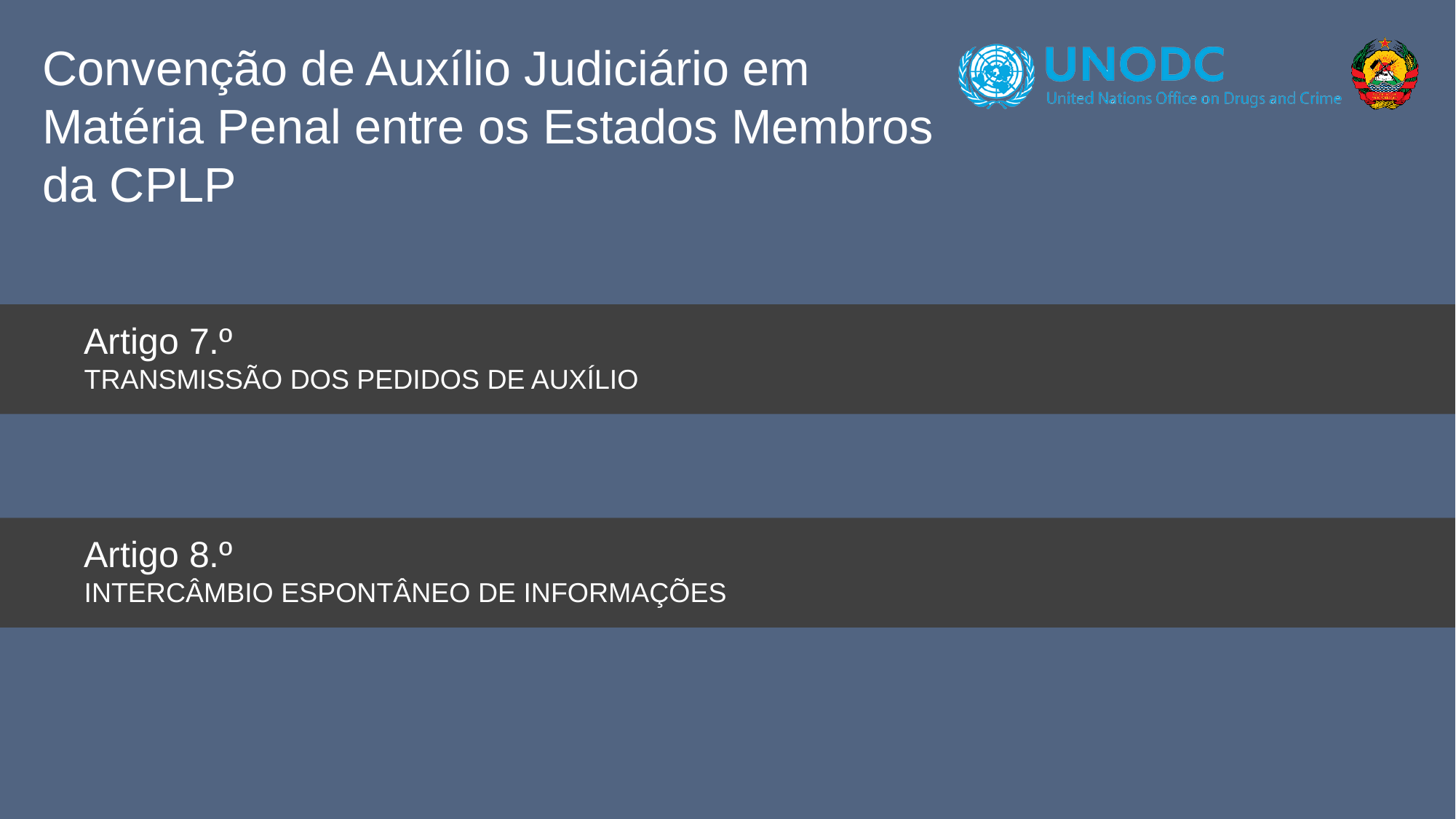

Convenção de Auxílio Judiciário em Matéria Penal entre os Estados Membros da CPLP

Artigo 7.º
Transmissão dos pedidos de auxílio

Artigo 8.º
Intercâmbio espontâneo de informações